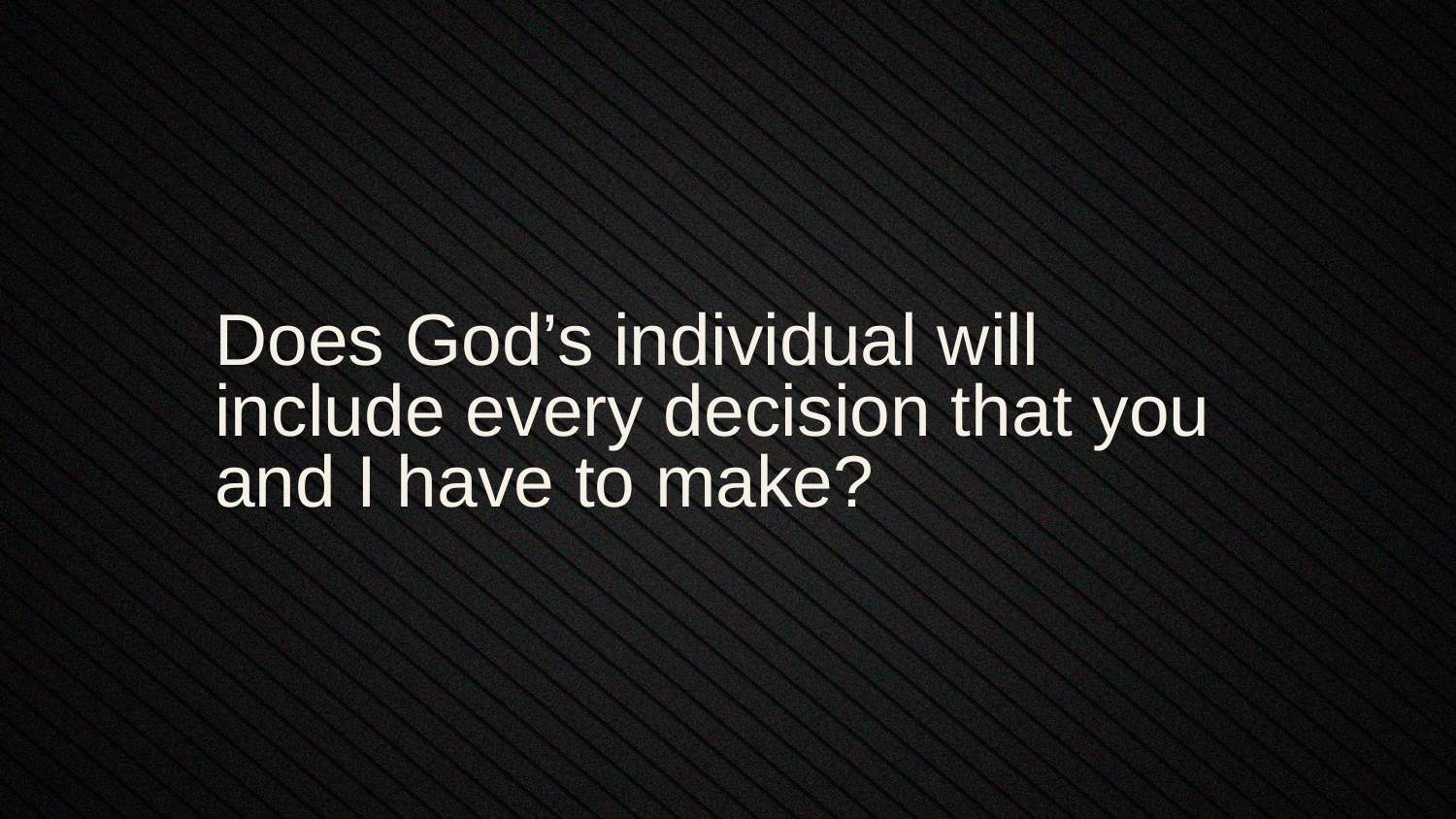

Does God’s individual will include every decision that you and I have to make?